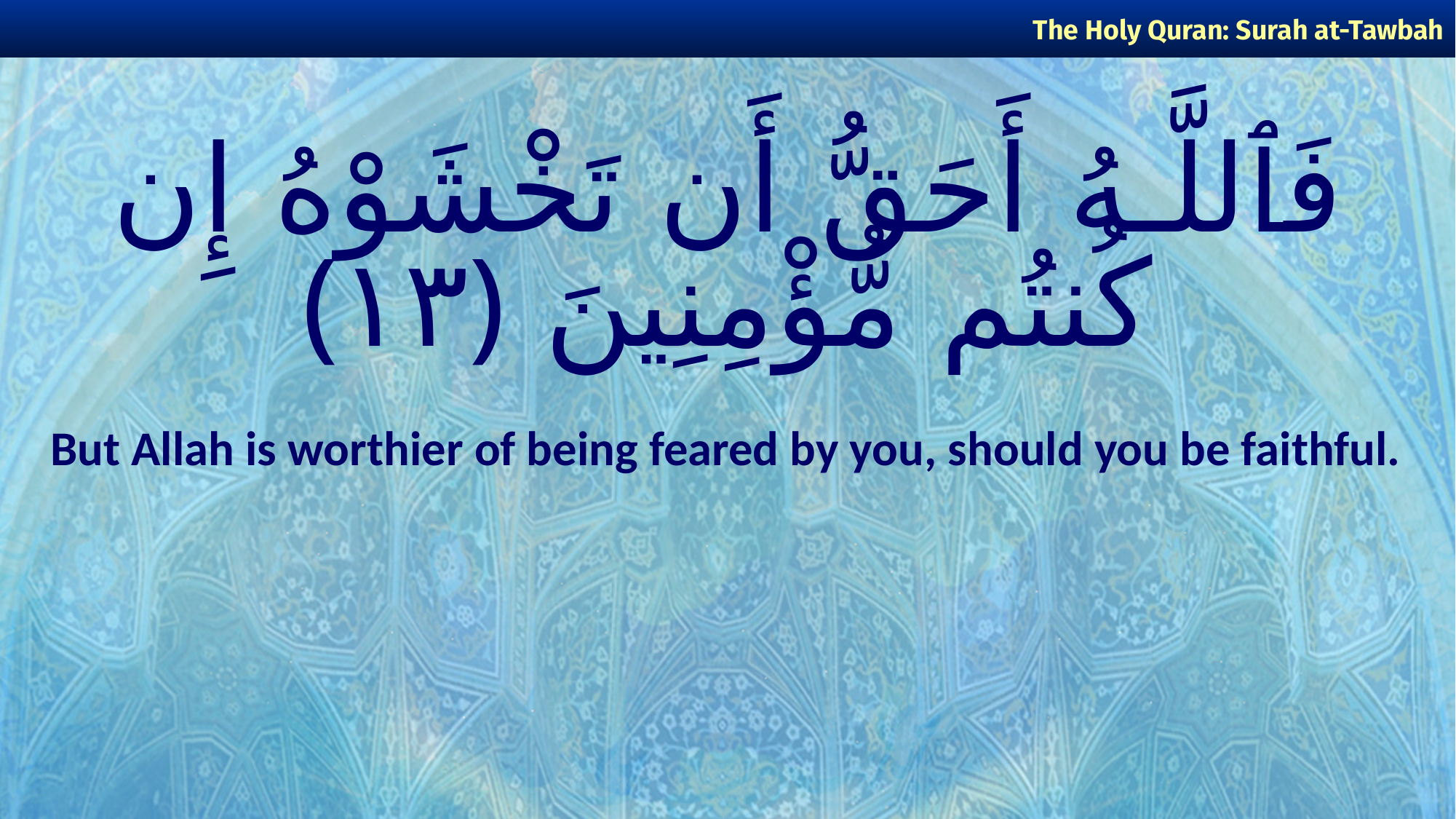

The Holy Quran: Surah at-Tawbah
# فَٱللَّـهُ أَحَقُّ أَن تَخْشَوْهُ إِن كُنتُم مُّؤْمِنِينَ ﴿١٣﴾
But Allah is worthier of being feared by you, should you be faithful.